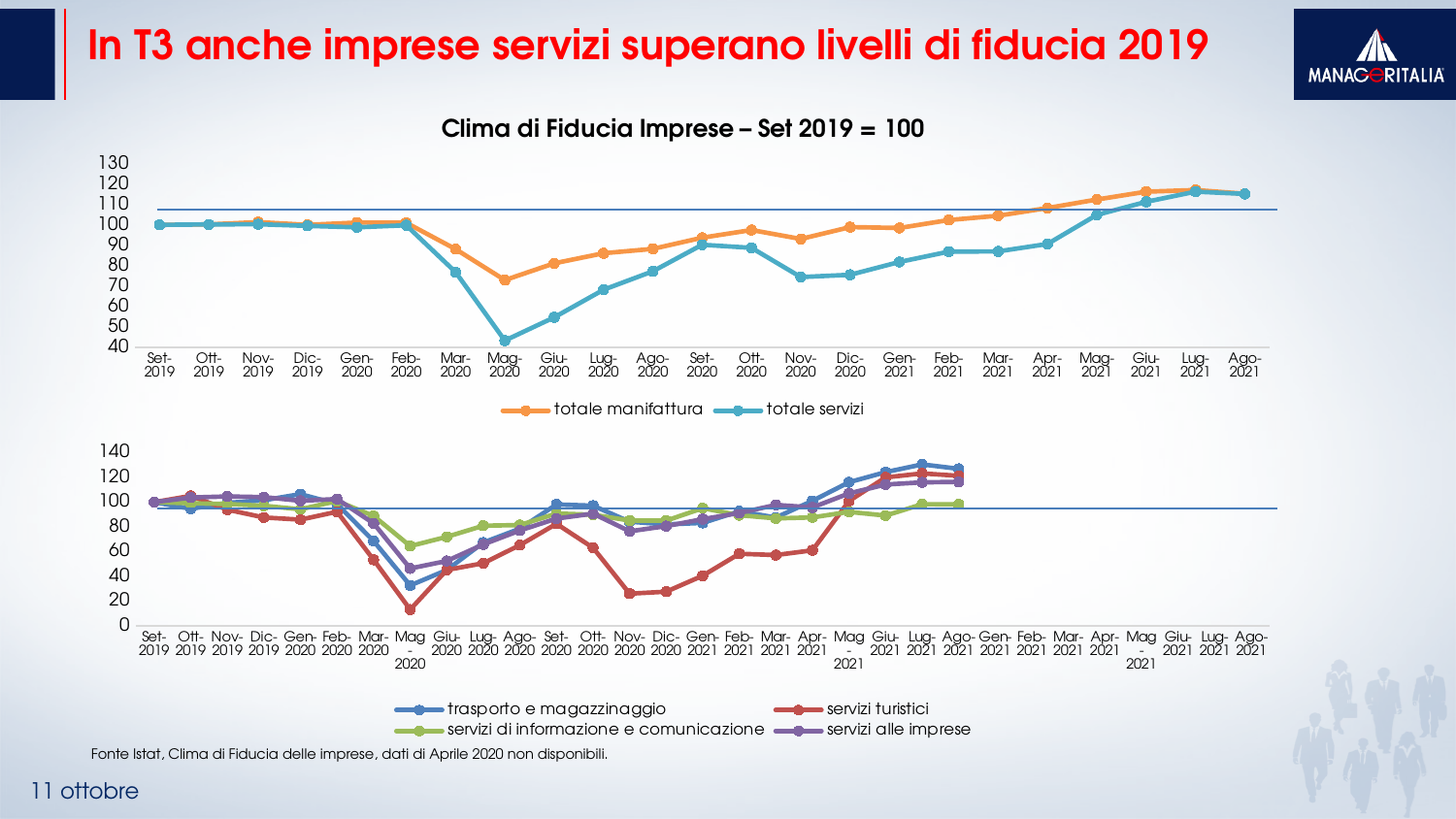

# In T3 anche imprese servizi superano livelli di fiducia 2019

### Chart: Clima di Fiducia Imprese – Set 2019 = 100

| Category | totale manifattura | totale servizi |
|---|---|---|
| Set-2019 | 100.0 | 100.0 |
| Ott-2019 | 100.20325203252031 | 100.20345879959308 |
| Nov-2019 | 101.3211382113821 | 100.30518819938962 |
| Dic-2019 | 100.0 | 99.49135300101729 |
| Gen-2020 | 101.11788617886178 | 98.7792472024415 |
| Feb-2020 | 101.01626016260163 | 99.79654120040692 |
| Mar-2020 | 88.10975609756098 | 76.8056968463886 |
| Mag-2020 | 72.86585365853658 | 43.23499491353001 |
| Giu-2020 | 81.09756097560975 | 54.62868769074263 |
| Lug-2020 | 86.07723577235772 | 68.1586978636826 |
| Ago-2020 | 88.21138211382113 | 77.21261444557479 |
| Set-2020 | 93.69918699186992 | 90.23397761953206 |
| Ott-2020 | 97.45934959349593 | 88.70803662258393 |
| Nov-2020 | 93.08943089430893 | 74.36419125127162 |
| Dic-2020 | 98.8821138211382 | 75.48321464903357 |
| Gen-2021 | 98.47560975609755 | 81.79043743641913 |
| Feb-2021 | 102.33739837398373 | 86.87690742624619 |
| Mar-2021 | 104.47154471544715 | 86.97863682604273 |
| Apr-2021 | 108.23170731707316 | 90.64089521871821 |
| Mag-2021 | 112.39837398373983 | 104.88301119023397 |
| Giu-2021 | 116.260162601626 | 111.29196337741608 |
| Lug-2021 | 117.07317073170731 | 116.2767039674466 |
| Ago-2021 | 115.2439024390244 | 115.15768056968464 |

[unsupported chart]

 Fonte Istat, Clima di Fiducia delle imprese, dati di Aprile 2020 non disponibili.

11 ottobre